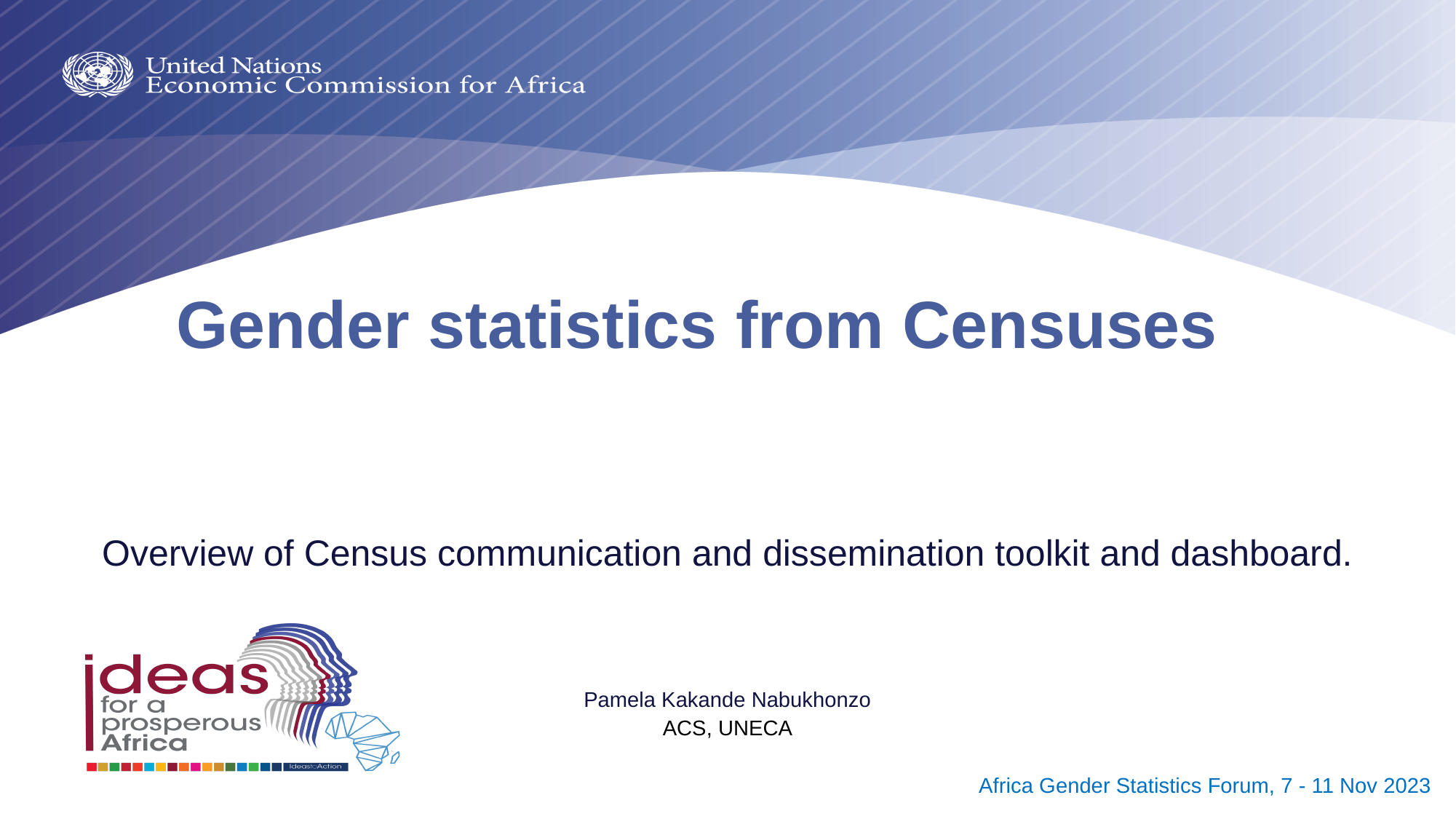

# Gender statistics from Censuses
Overview of Census communication and dissemination toolkit and dashboard.
 Africa Gender Statistics Forum, 7 - 11 Nov 2023
Pamela Kakande Nabukhonzo
ACS, UNECA